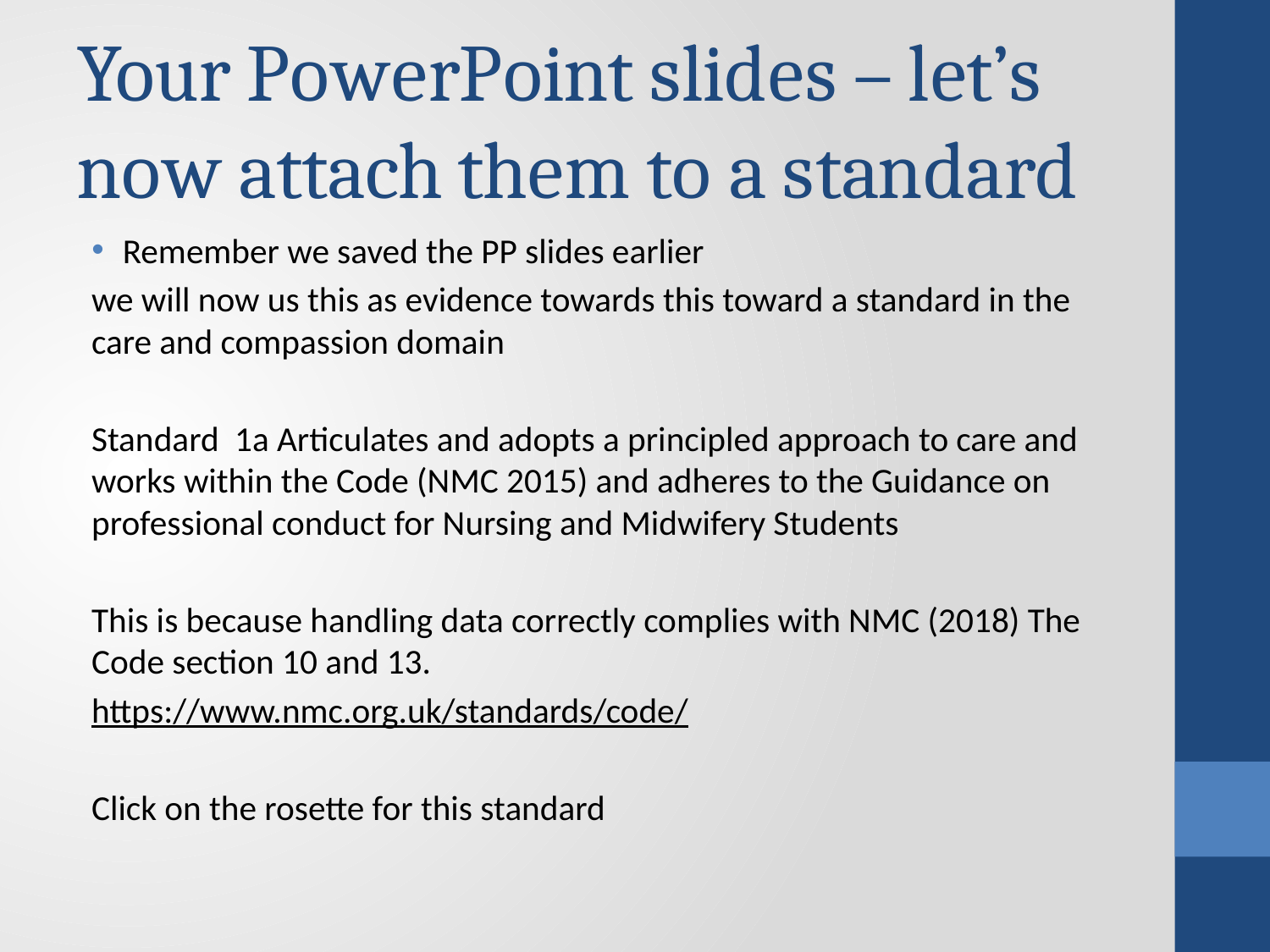

# Your PowerPoint slides – let’s now attach them to a standard
Remember we saved the PP slides earlier
we will now us this as evidence towards this toward a standard in the care and compassion domain

Standard  1a Articulates and adopts a principled approach to care and works within the Code (NMC 2015) and adheres to the Guidance on professional conduct for Nursing and Midwifery Students

This is because handling data correctly complies with NMC (2018) The Code section 10 and 13.
https://www.nmc.org.uk/standards/code/

Click on the rosette for this standard